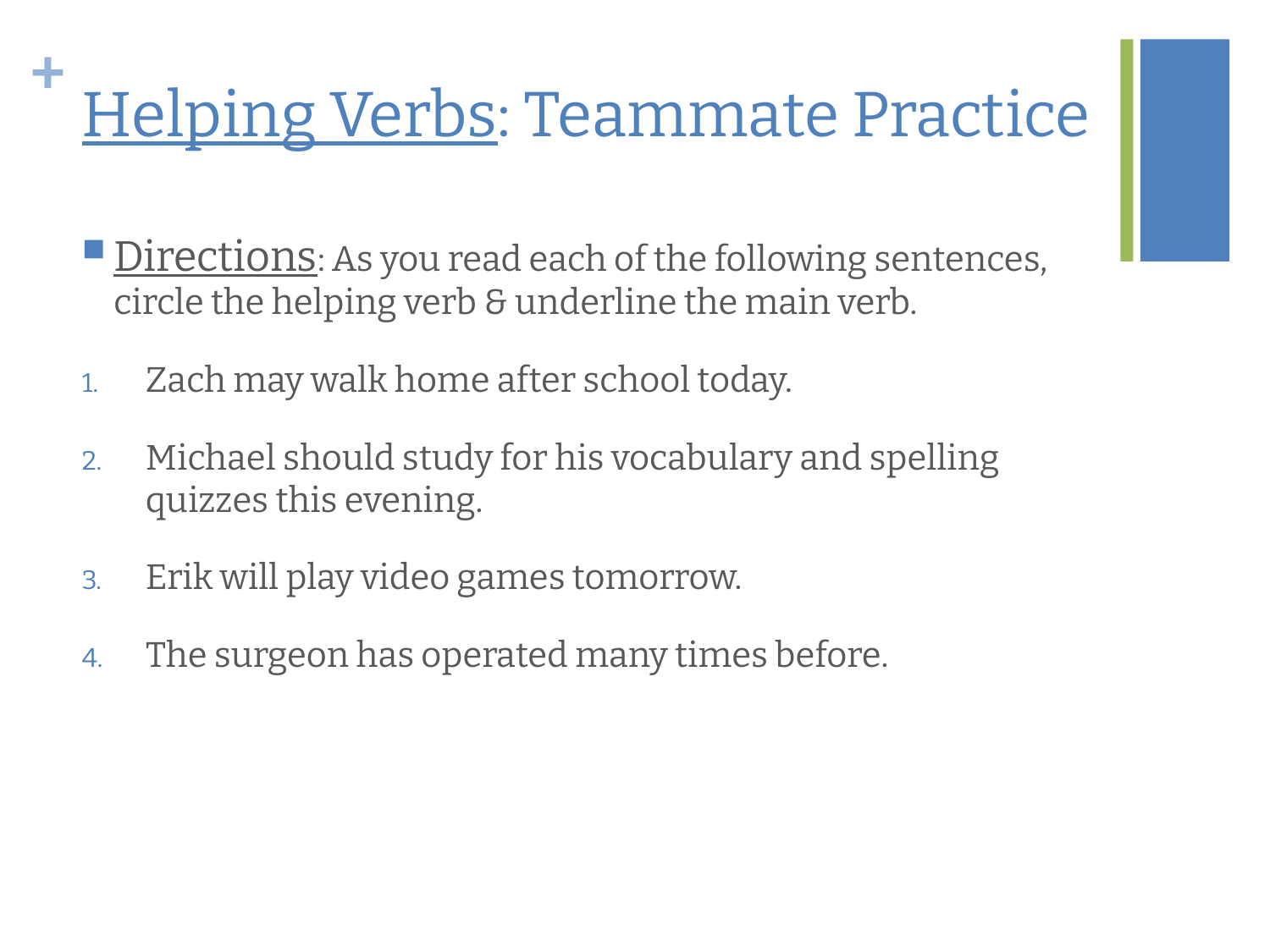

# Helping Verbs: Teammate Practice
Directions: As you read each of the following sentences, circle the helping verb & underline the main verb.
Zach may walk home after school today.
Michael should study for his vocabulary and spelling quizzes this evening.
Erik will play video games tomorrow.
The surgeon has operated many times before.